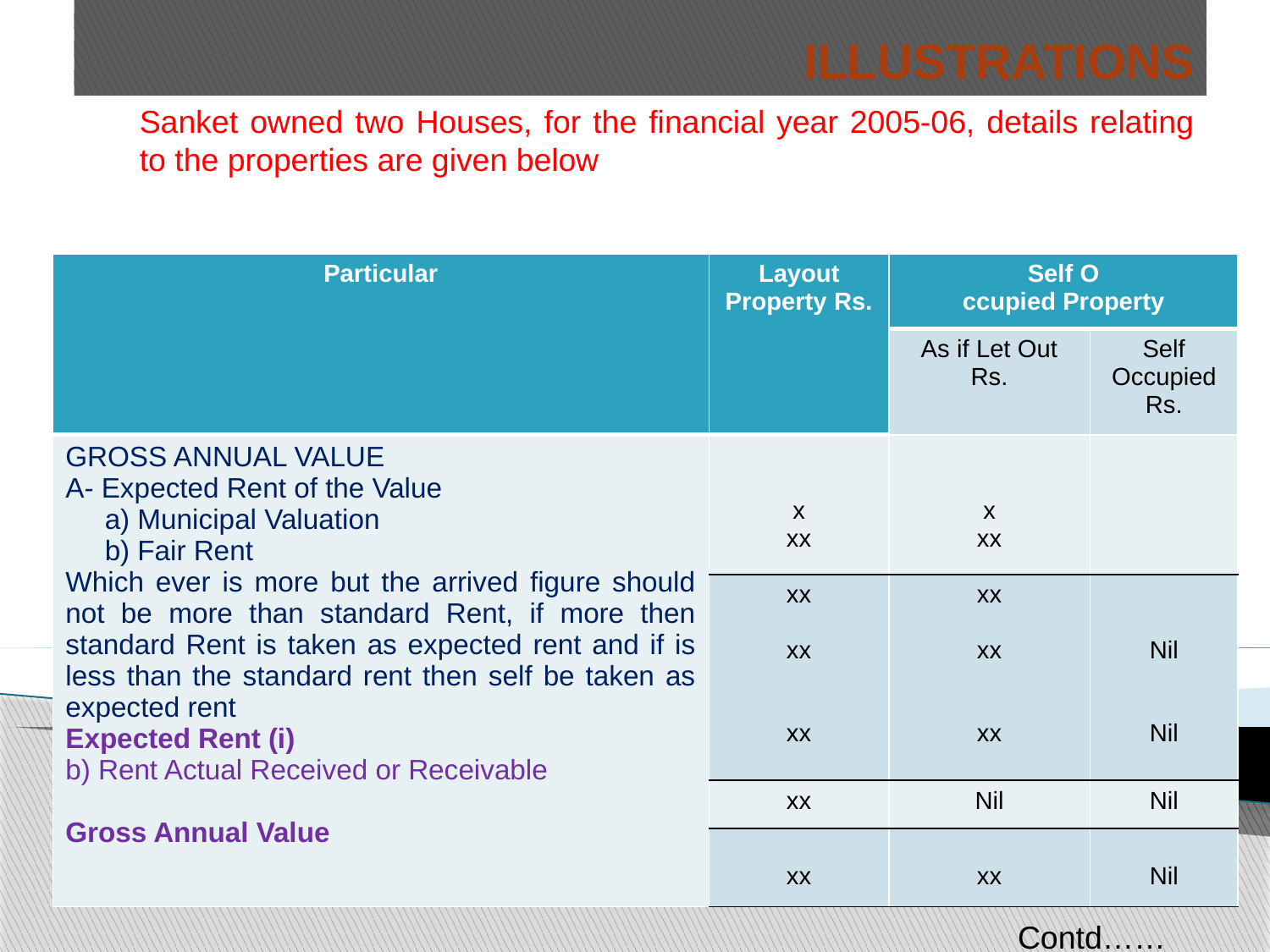

# ILLUSTRATIONS
Sanket owned two Houses, for the financial year 2005-06, details relating to the properties are given below

| Particular | Layout Property Rs. | Self O ccupied Property |  |
| --- | --- | --- | --- |
|  |  | As if Let Out Rs. | Self Occupied Rs. |
| GROSS ANNUAL VALUE A- Expected Rent of the Value a) Municipal Valuation b) Fair Rent Which ever is more but the arrived figure should not be more than standard Rent, if more then standard Rent is taken as expected rent and if is less than the standard rent then self be taken as expected rent Expected Rent (i) b) Rent Actual Received or Receivable Gross Annual Value | x xx | x xx |  |
|  | xx xx xx | xx xx xx | Nil Nil |
|  | xx | Nil | Nil |
|  | xx | xx | Nil |
Contd……